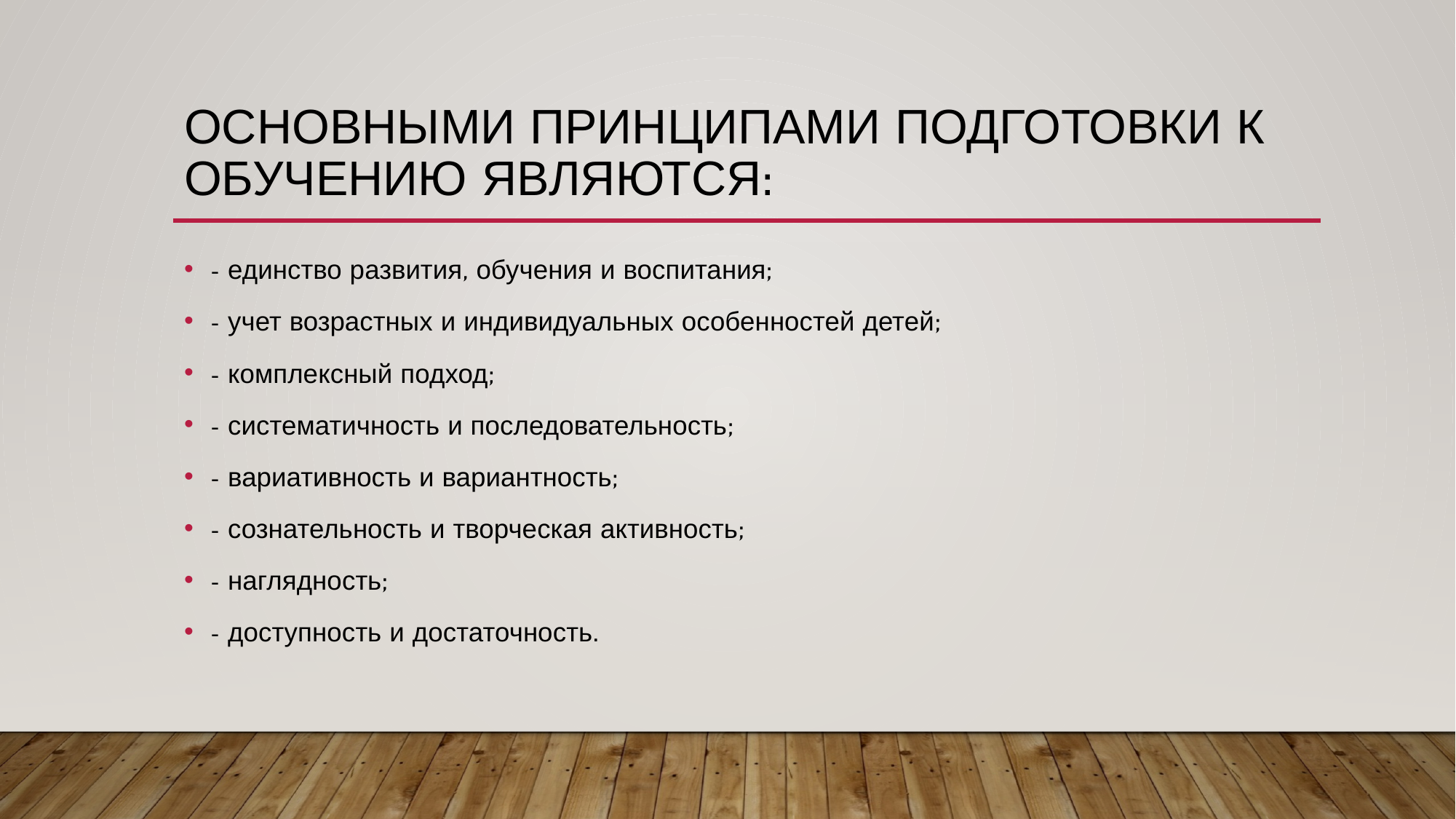

# Основными принципами подготовки к обучению являются:
- единство развития, обучения и воспитания;
- учет возрастных и индивидуальных особенностей детей;
- комплексный подход;
- систематичность и последовательность;
- вариативность и вариантность;
- сознательность и творческая активность;
- наглядность;
- доступность и достаточность.